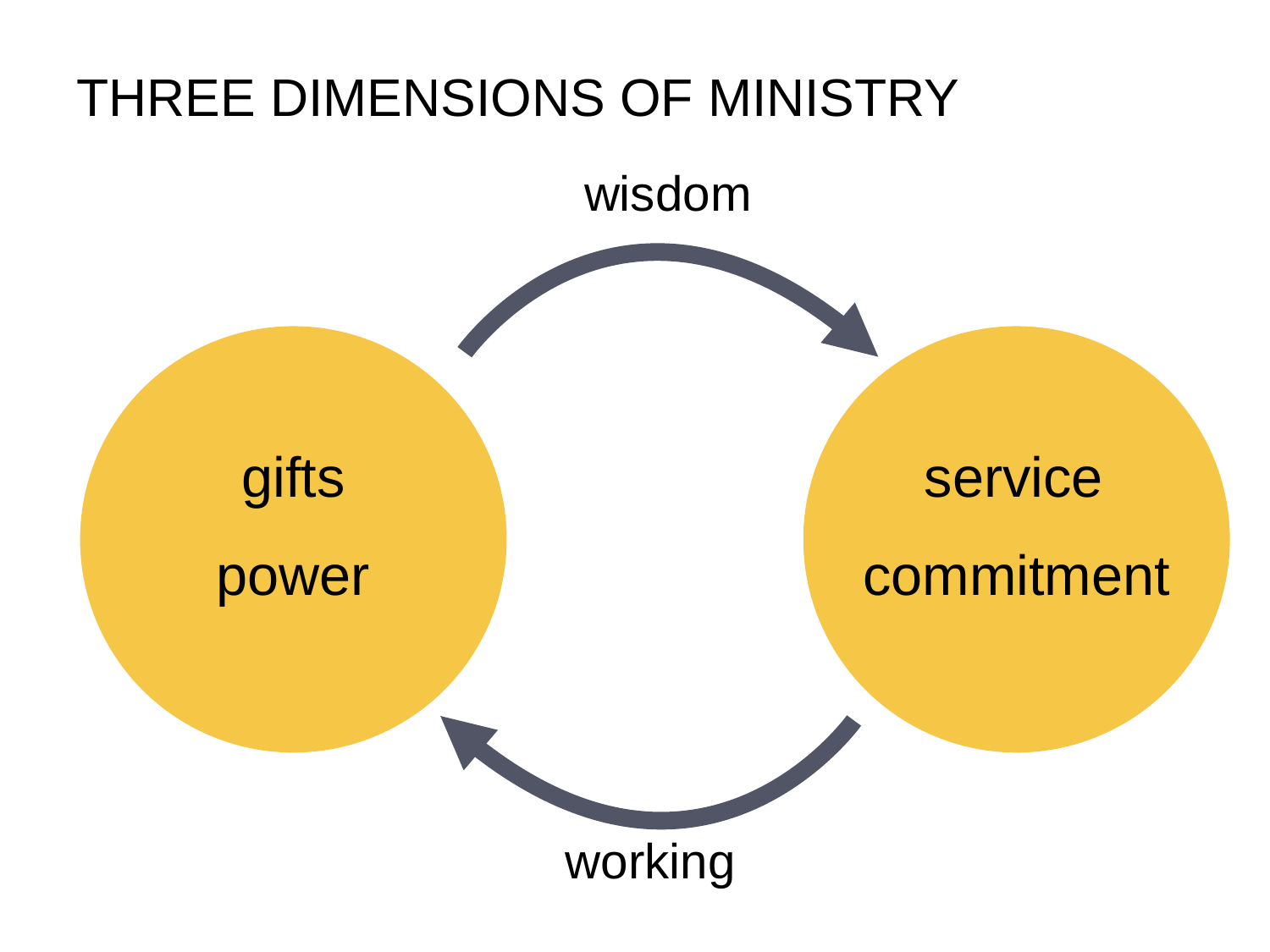

# Three dimensions of ministry
wisdom

gifts
service
power
commitment

working